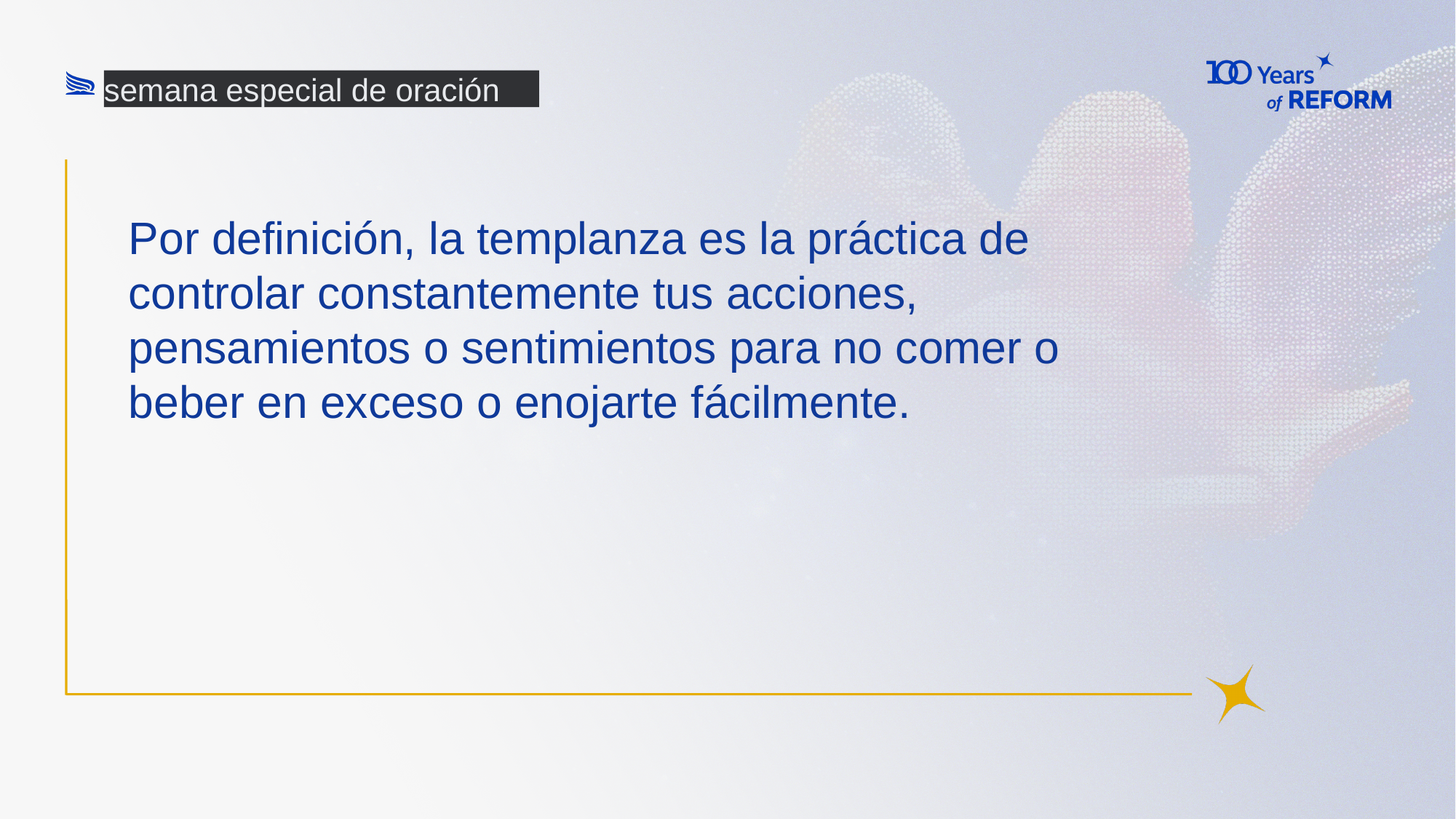

semana especial de oración
# Por definición, la templanza es la práctica de controlar constantemente tus acciones, pensamientos o sentimientos para no comer o beber en exceso o enojarte fácilmente.